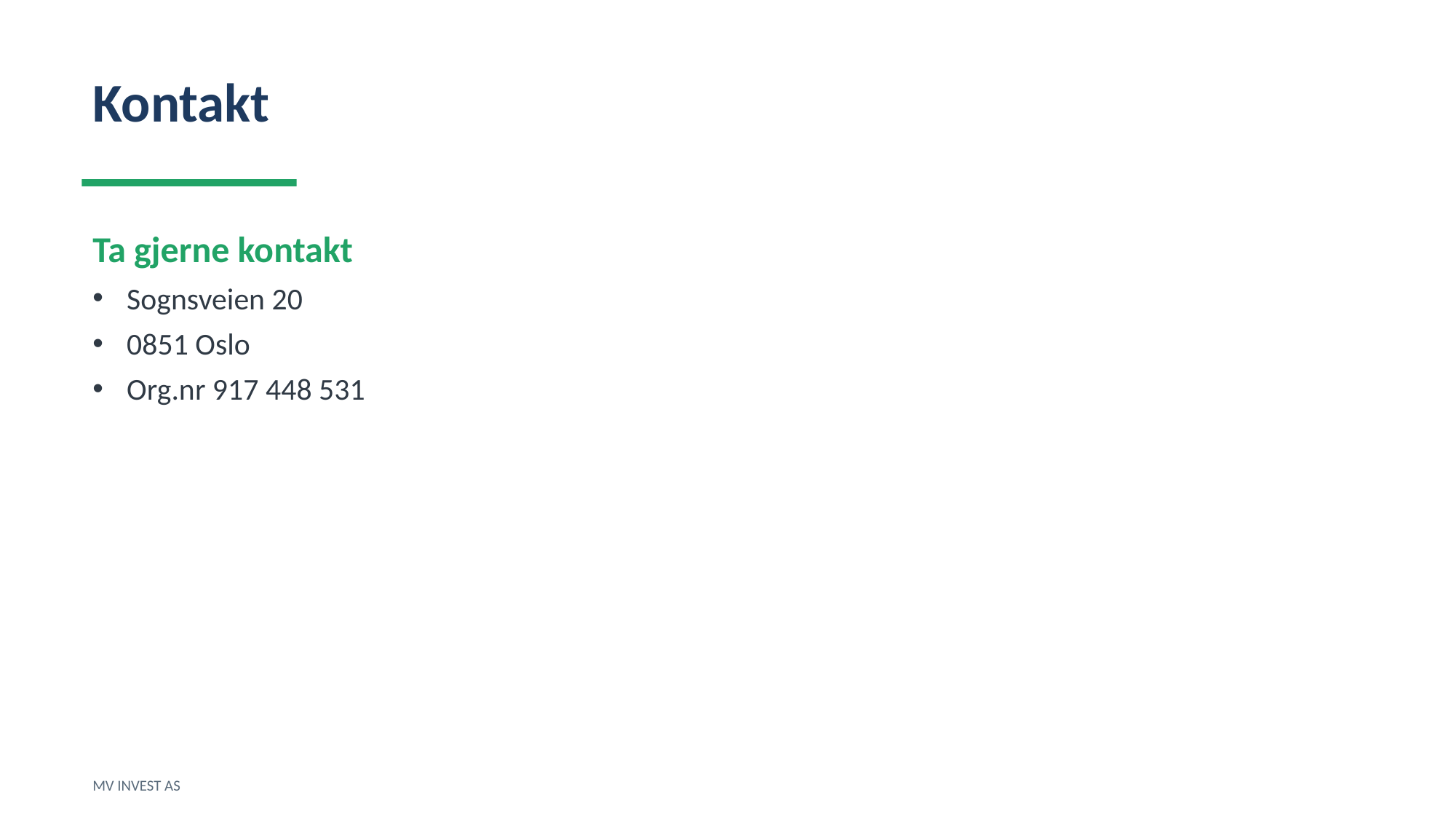

Kontakt

Ta gjerne kontakt
Sognsveien 20
0851 Oslo
Org.nr 917 448 531
MV INVEST AS